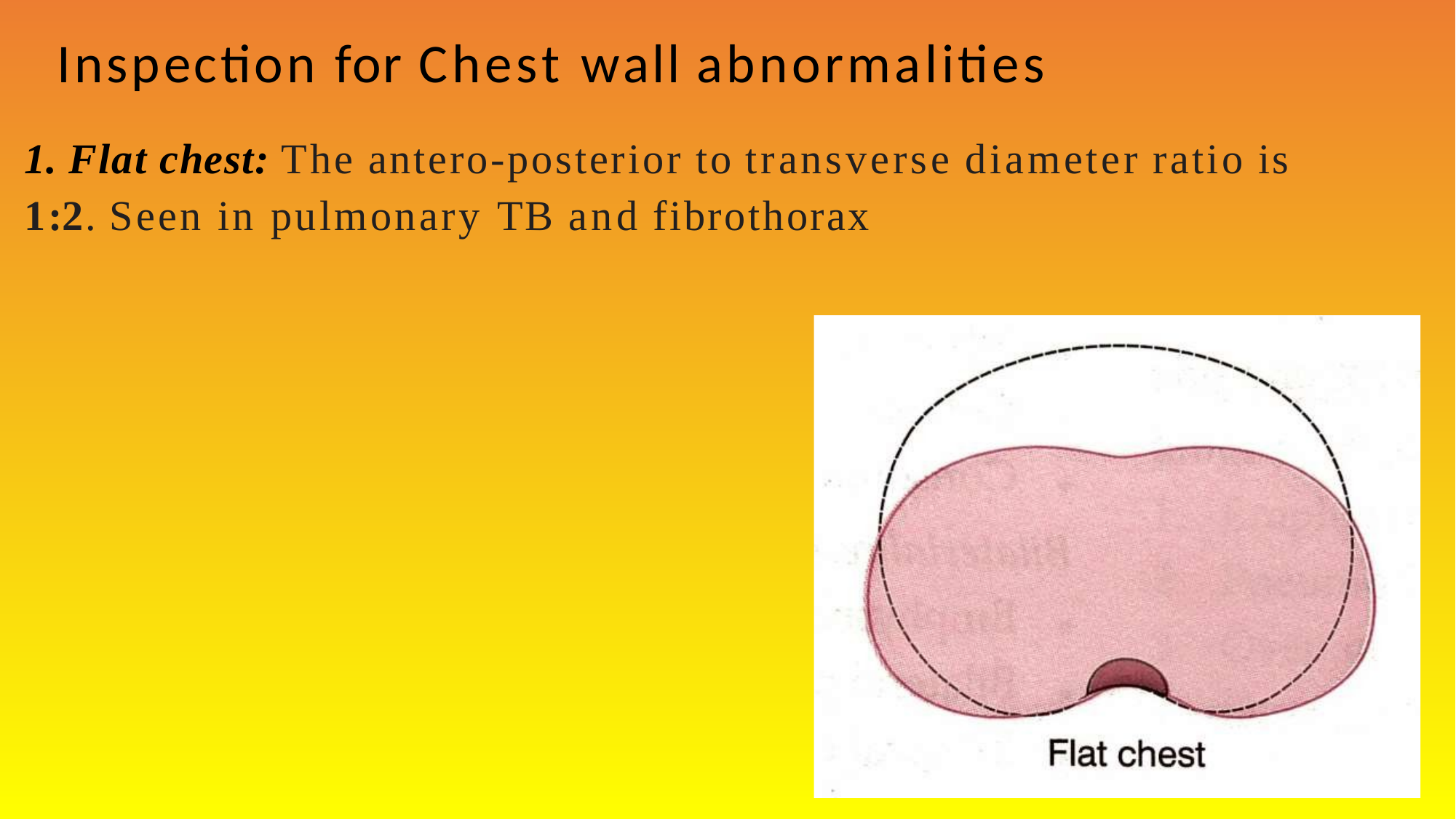

# Inspection for Chest wall abnormalities
1. Flat chest: The antero-posterior to transverse diameter ratio is
1:2. Seen in pulmonary TB and fibrothorax